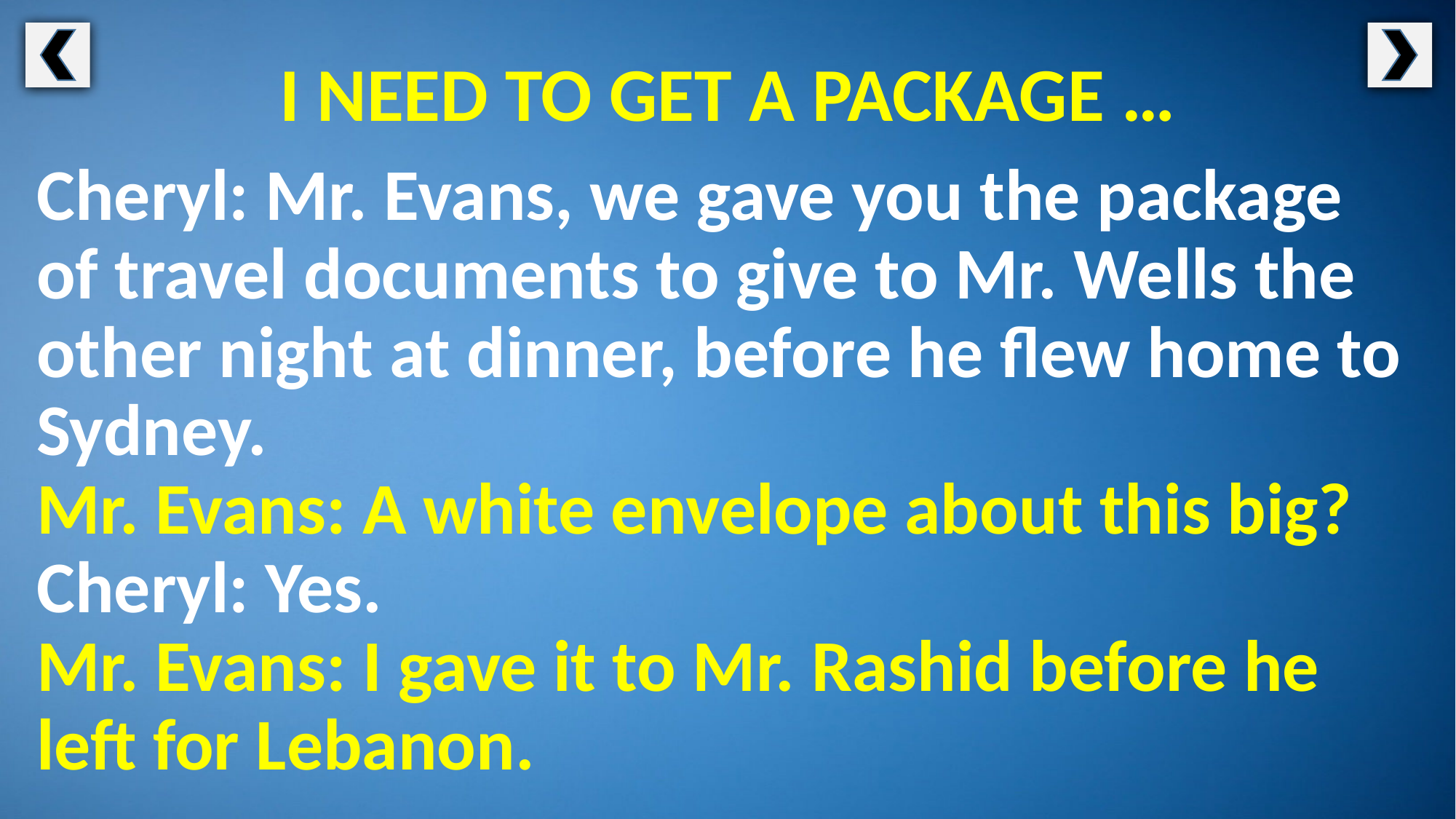

I NEED TO GET A PACKAGE …
Cheryl: Mr. Evans, we gave you the package of travel documents to give to Mr. Wells the other night at dinner, before he flew home to Sydney.
Mr. Evans: A white envelope about this big?
Cheryl: Yes.
Mr. Evans: I gave it to Mr. Rashid before he left for Lebanon.